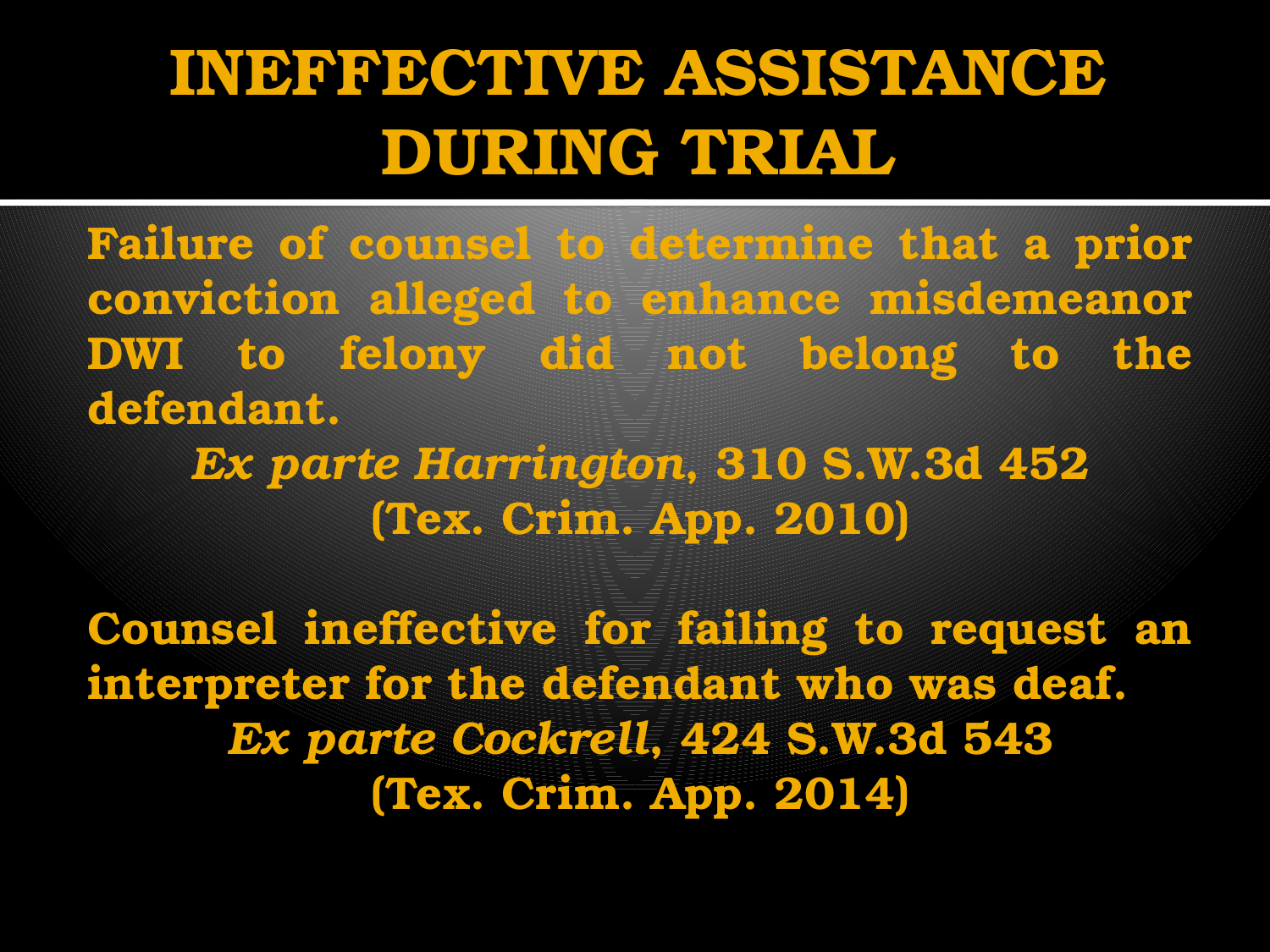

# INEFFECTIVE ASSISTANCE DURING TRIAL
Failure of counsel to determine that a prior conviction alleged to enhance misdemeanor DWI to felony did not belong to the defendant.
Ex parte Harrington, 310 S.W.3d 452
(Tex. Crim. App. 2010)

Counsel ineffective for failing to request an interpreter for the defendant who was deaf.
Ex parte Cockrell, 424 S.W.3d 543
(Tex. Crim. App. 2014)